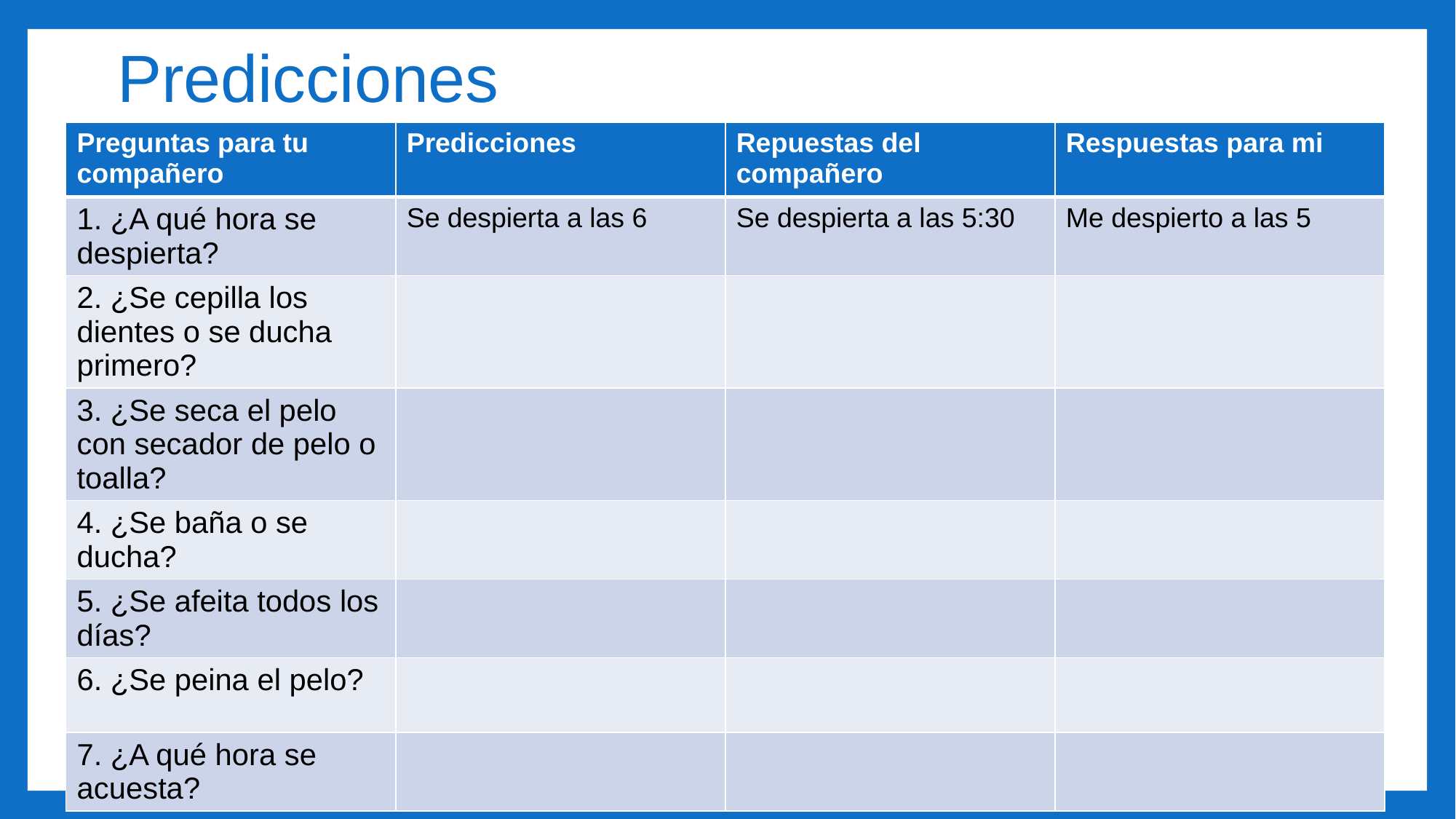

# Predicciones
| Preguntas para tu compañero | Predicciones | Repuestas del compañero | Respuestas para mi |
| --- | --- | --- | --- |
| 1. ¿A qué hora se despierta? | Se despierta a las 6 | Se despierta a las 5:30 | Me despierto a las 5 |
| 2. ¿Se cepilla los dientes o se ducha primero? |  |  |  |
| 3. ¿Se seca el pelo con secador de pelo o toalla? |  |  |  |
| 4. ¿Se baña o se ducha? |  |  |  |
| 5. ¿Se afeita todos los días? |  |  |  |
| 6. ¿Se peina el pelo? |  |  |  |
| 7. ¿A qué hora se acuesta? |  |  |  |